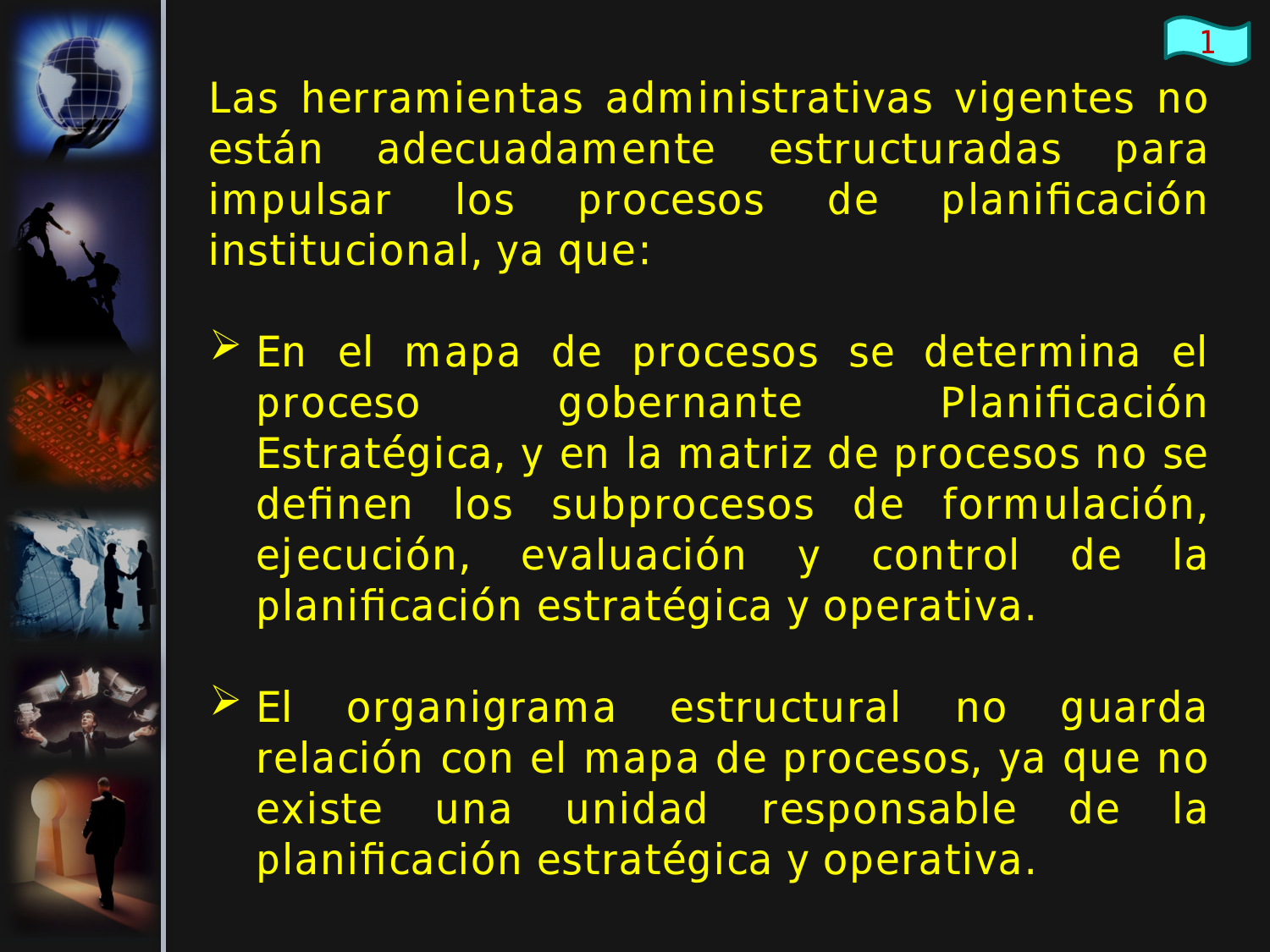

Las herramientas administrativas vigentes no están adecuadamente estructuradas para impulsar los procesos de planificación institucional, ya que:

En el mapa de procesos se determina el proceso gobernante Planificación Estratégica, y en la matriz de procesos no se definen los subprocesos de formulación, ejecución, evaluación y control de la planificación estratégica y operativa.

El organigrama estructural no guarda relación con el mapa de procesos, ya que no existe una unidad responsable de la planificación estratégica y operativa.
1